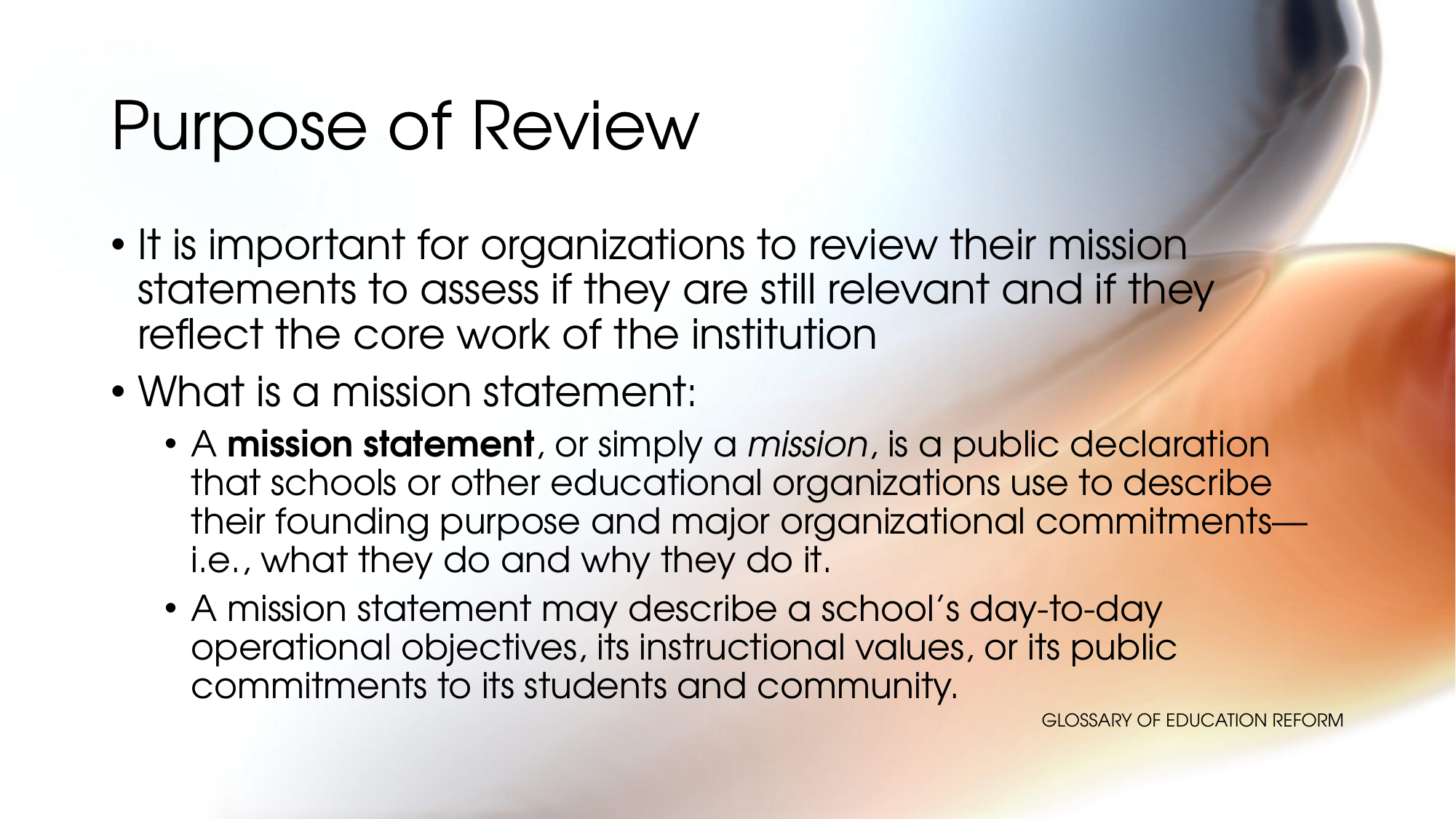

# Purpose of Review
It is important for organizations to review their mission statements to assess if they are still relevant and if they reflect the core work of the institution
What is a mission statement:
A mission statement, or simply a mission, is a public declaration that schools or other educational organizations use to describe their founding purpose and major organizational commitments—i.e., what they do and why they do it.
A mission statement may describe a school’s day-to-day operational objectives, its instructional values, or its public commitments to its students and community.
GLOSSARY OF EDUCATION REFORM